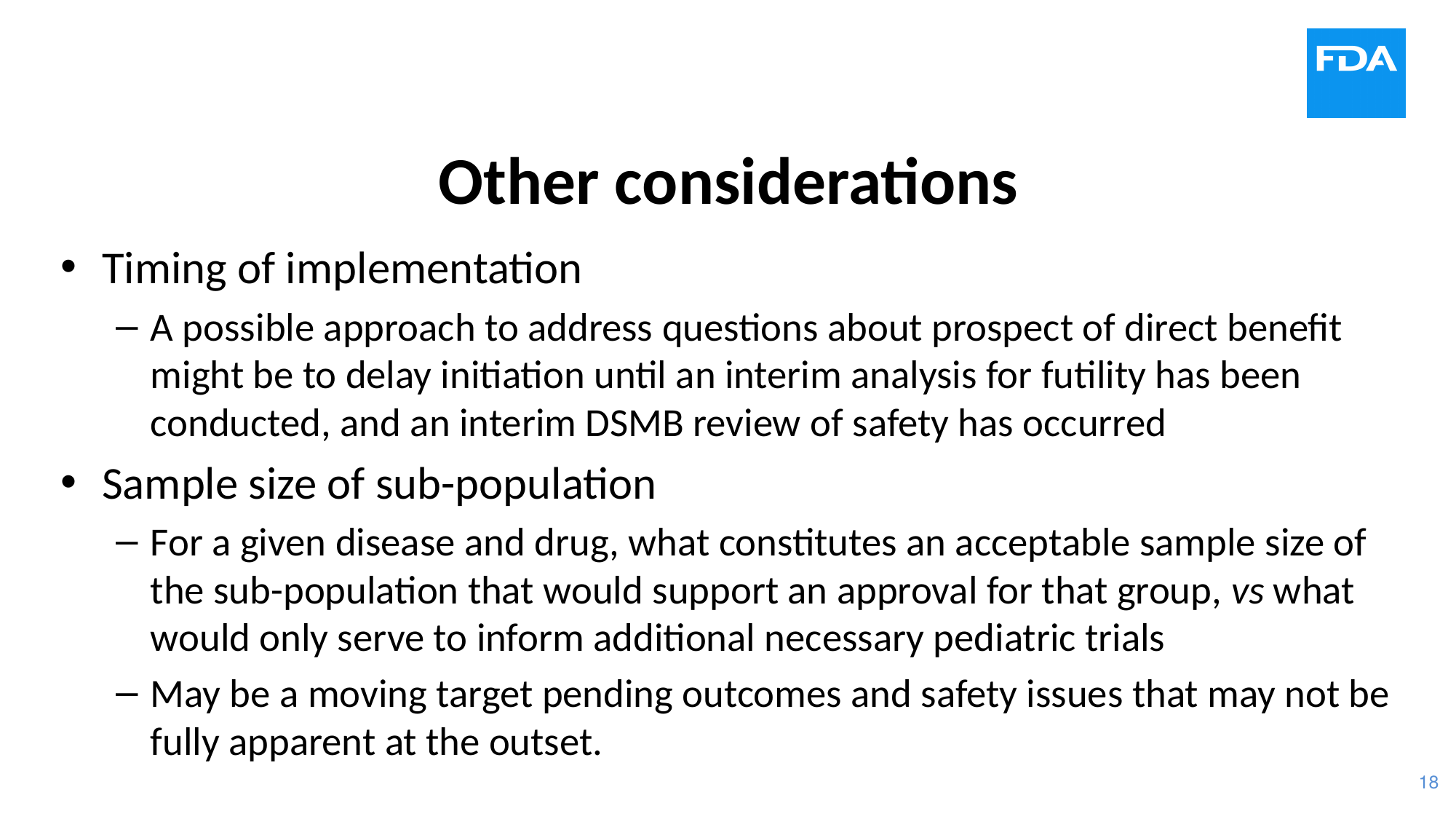

# Other considerations
Timing of implementation
A possible approach to address questions about prospect of direct benefit might be to delay initiation until an interim analysis for futility has been conducted, and an interim DSMB review of safety has occurred
Sample size of sub-population
For a given disease and drug, what constitutes an acceptable sample size of the sub-population that would support an approval for that group, vs what would only serve to inform additional necessary pediatric trials
May be a moving target pending outcomes and safety issues that may not be fully apparent at the outset.